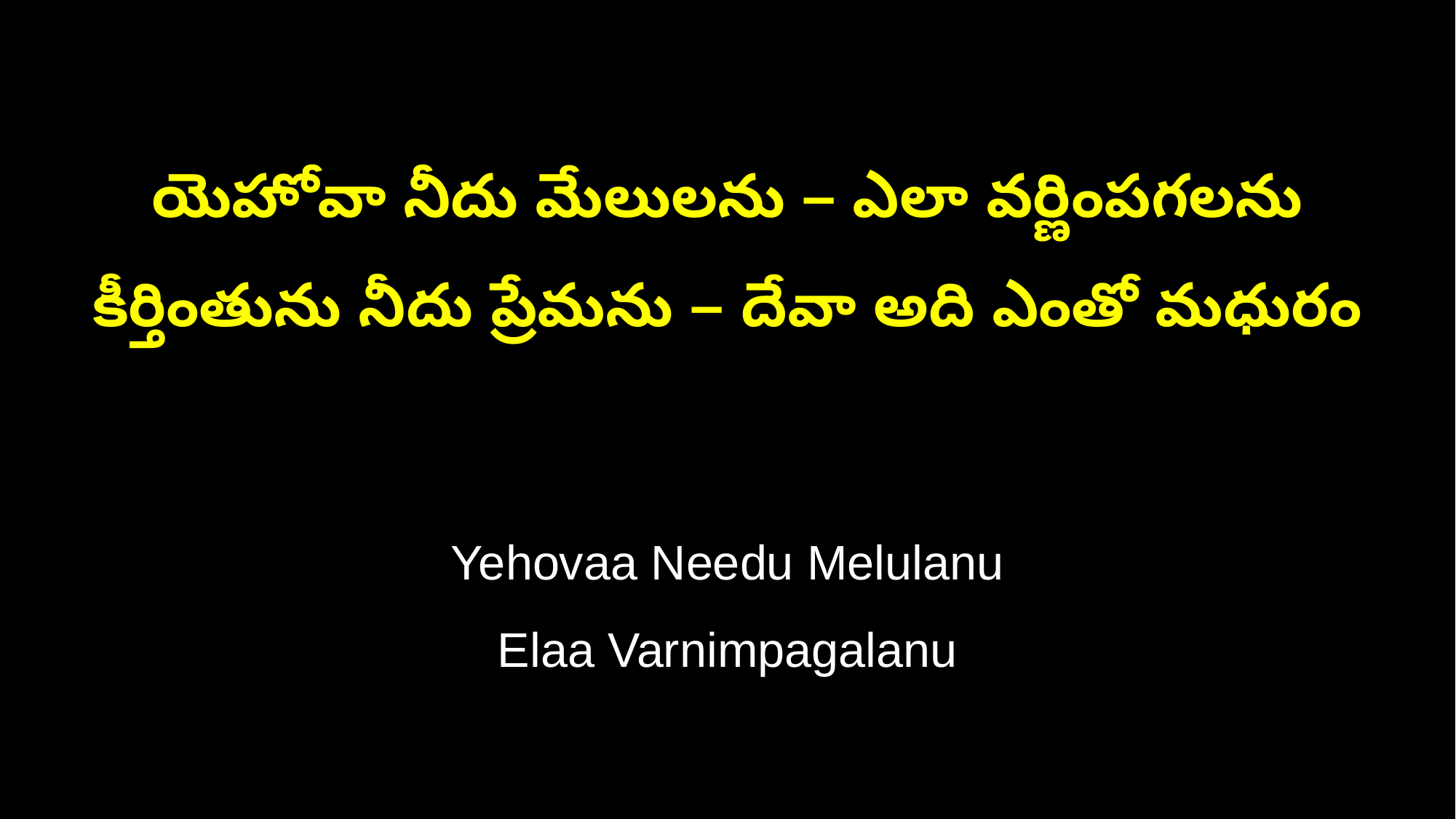

యెహోవా నీదు మేలులను – ఎలా వర్ణింపగలను
కీర్తింతును నీదు ప్రేమను – దేవా అది ఎంతో మధురం
Yehovaa Needu Melulanu
Elaa Varnimpagalanu